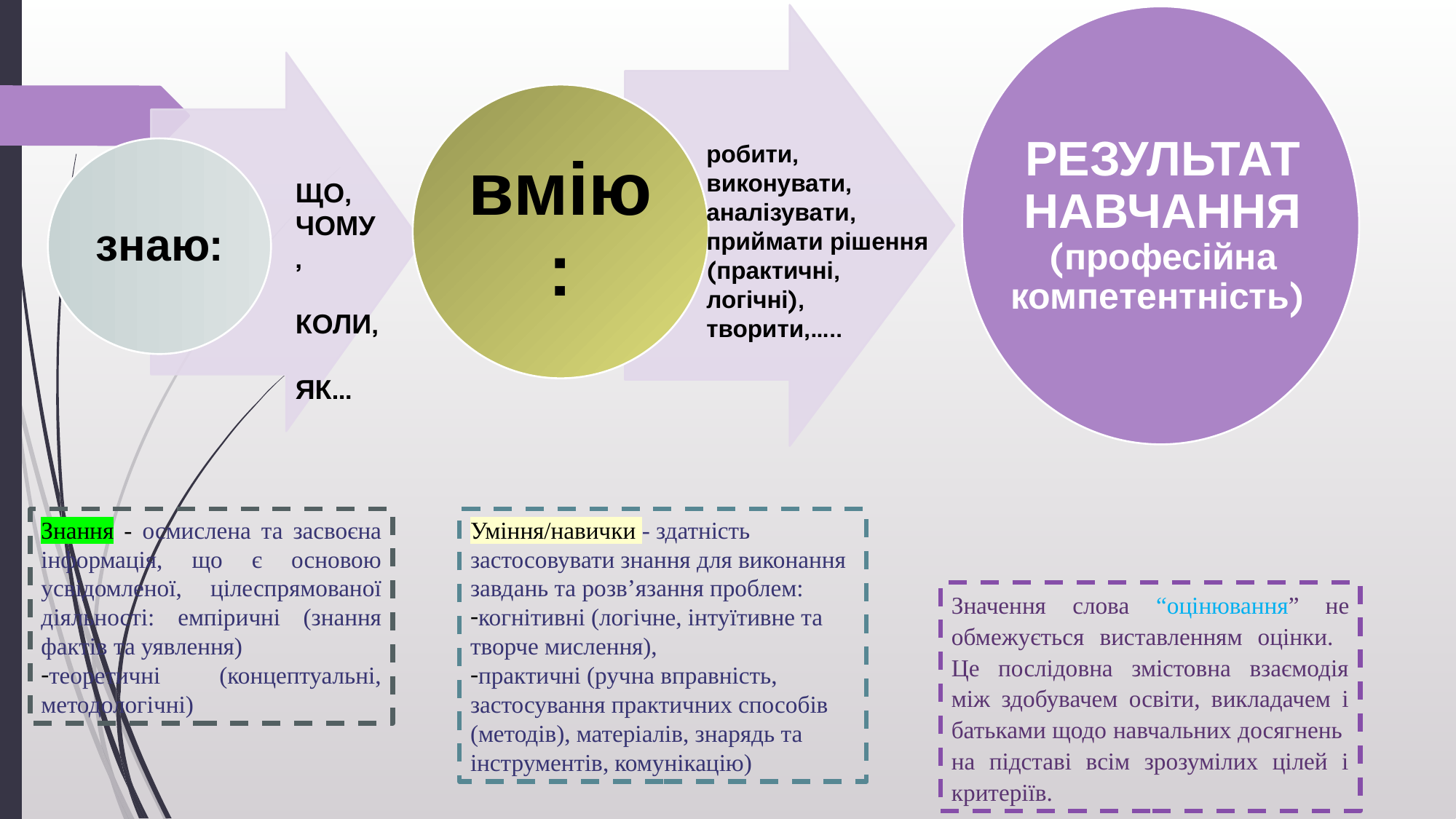

РЕЗУЛЬТАТ НАВЧАННЯ (професійна компетентність)

вмію:

знаю:
робити,
виконувати, аналізувати,
приймати рішення (практичні, логічні),
творити,…..

ЩО, ЧОМУ,
 КОЛИ,
ЯК…
Знання - осмислена та засвоєна інформація, що є основою усвідомленої, цілеспрямованої діяльності: емпіричні (знання фактів та уявлення)
теоретичні (концептуальні, методологічні)
Уміння/навички - здатність застосовувати знання для виконання завдань та розв’язання проблем:
когнітивні (логічне, інтуїтивне та творче мислення),
практичні (ручна вправність, застосування практичних способів (методів), матеріалів, знарядь та інструментів, комунікацію)
Значення слова “оцінювання” не обмежується виставленням оцінки.
Це послідовна змістовна взаємодія між здобувачем освіти, викладачем і батьками щодо навчальних досягнень  на підставі всім зрозумілих цілей і критеріїв.